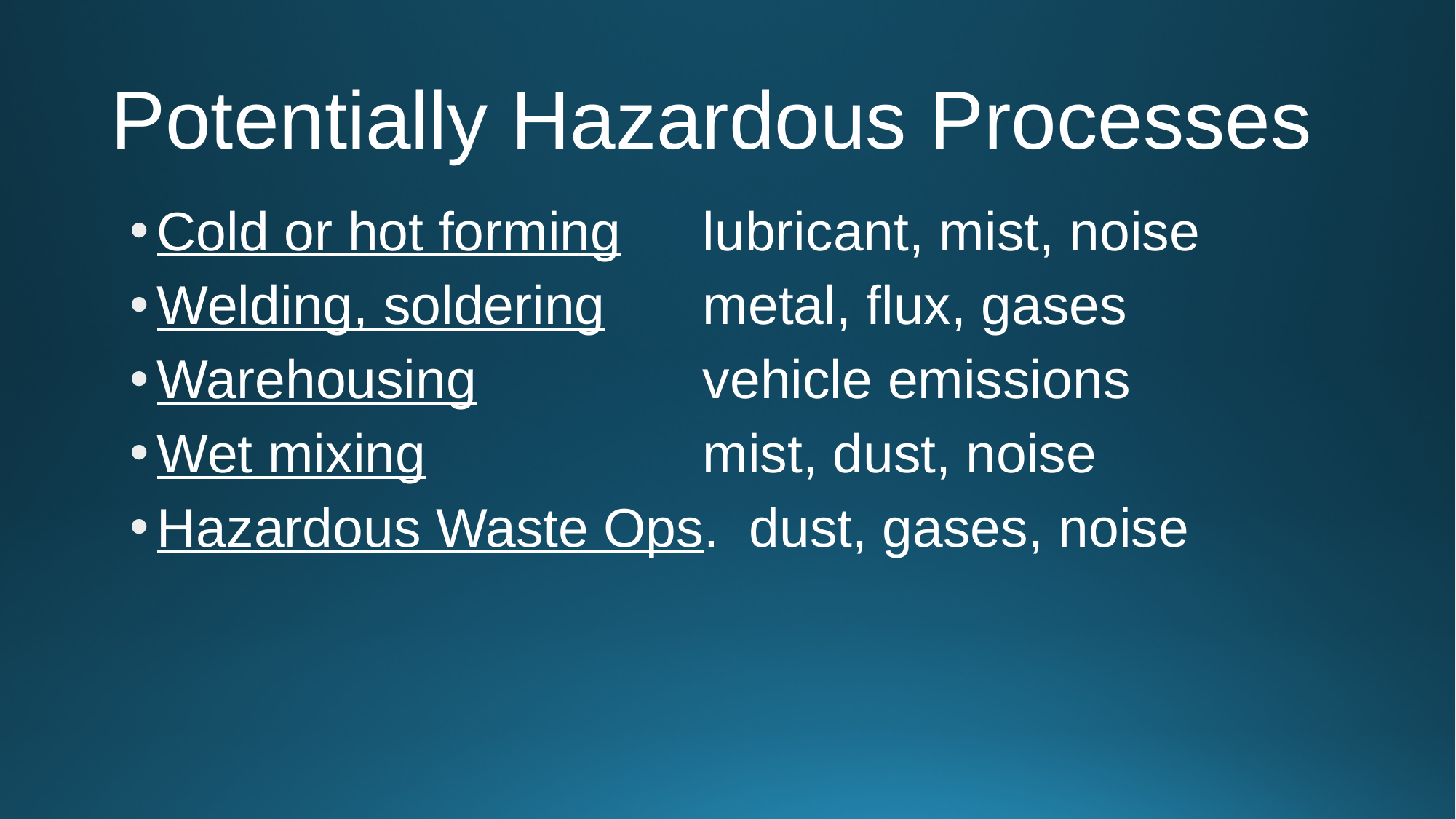

# Potentially Hazardous Processes
Cold or hot forming 	lubricant, mist, noise
Welding, soldering 	metal, flux, gases
Warehousing	       		vehicle emissions
Wet mixing			mist, dust, noise
Hazardous Waste Ops.  dust, gases, noise